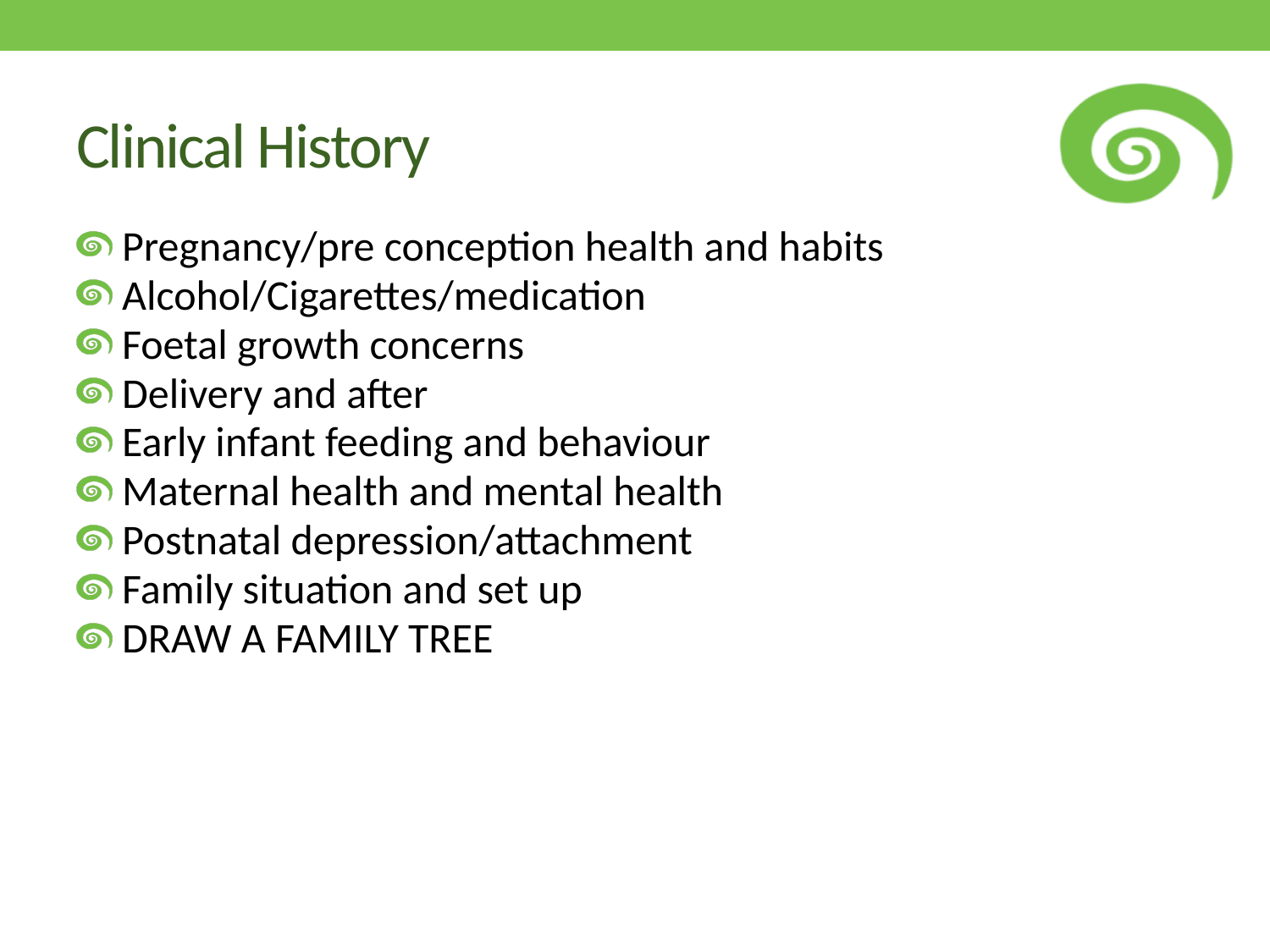

# Clinical History
 Pregnancy/pre conception health and habits
 Alcohol/Cigarettes/medication
 Foetal growth concerns
 Delivery and after
 Early infant feeding and behaviour
 Maternal health and mental health
 Postnatal depression/attachment
 Family situation and set up
 DRAW A FAMILY TREE